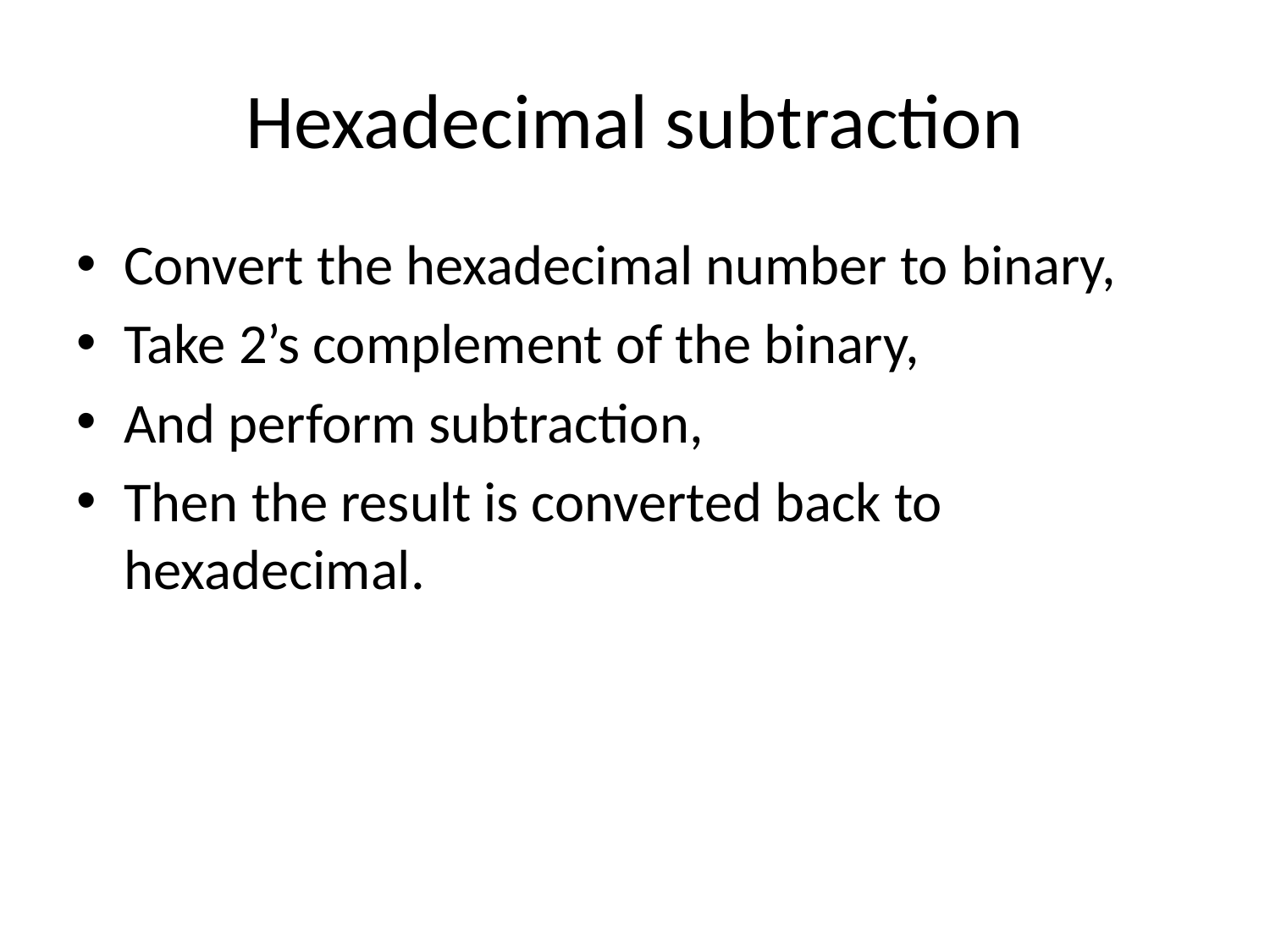

# Hexadecimal subtraction
Convert the hexadecimal number to binary,
Take 2’s complement of the binary,
And perform subtraction,
Then the result is converted back to hexadecimal.